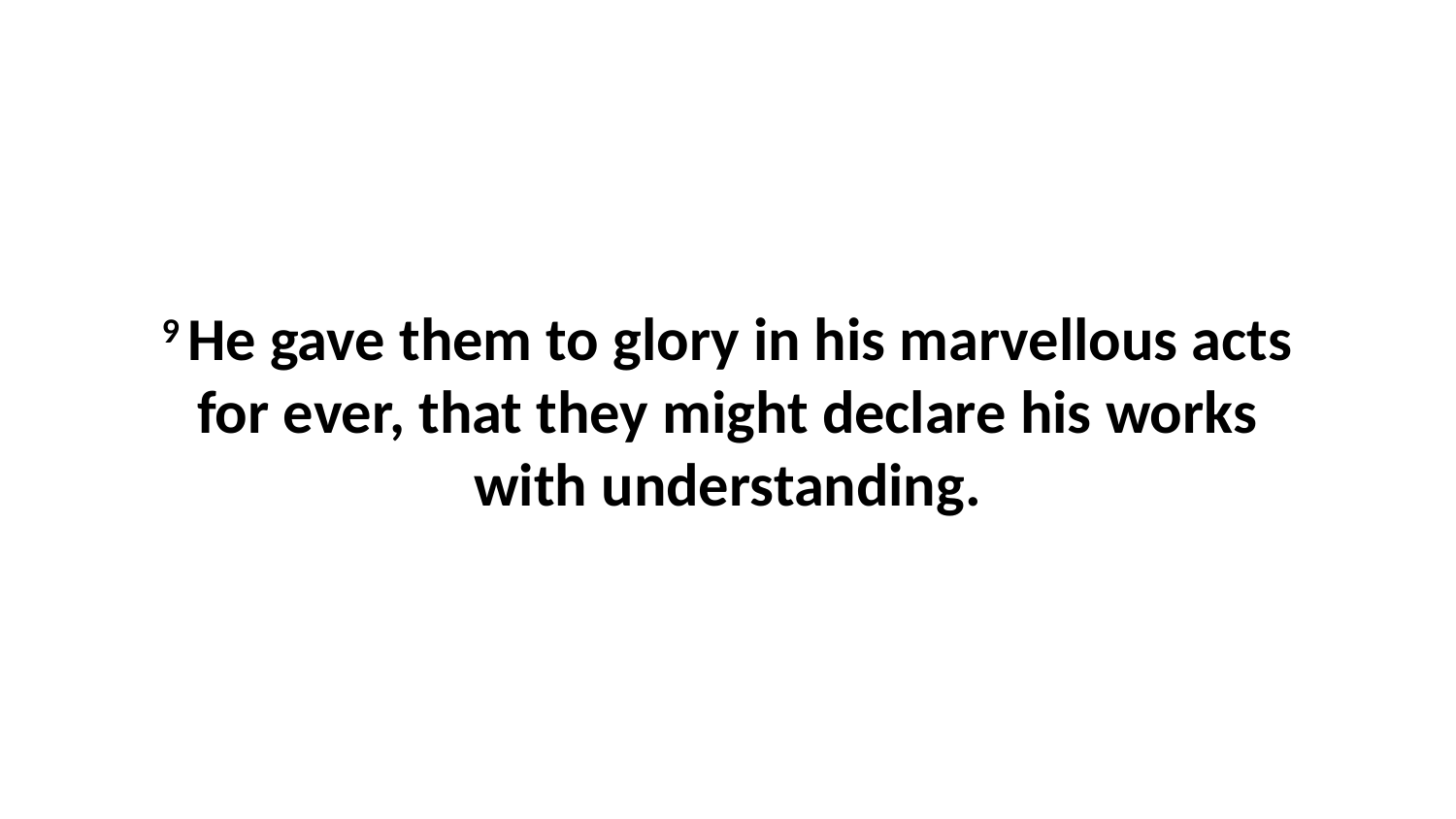

9 He gave them to glory in his marvellous acts for ever, that they might declare his works with understanding.